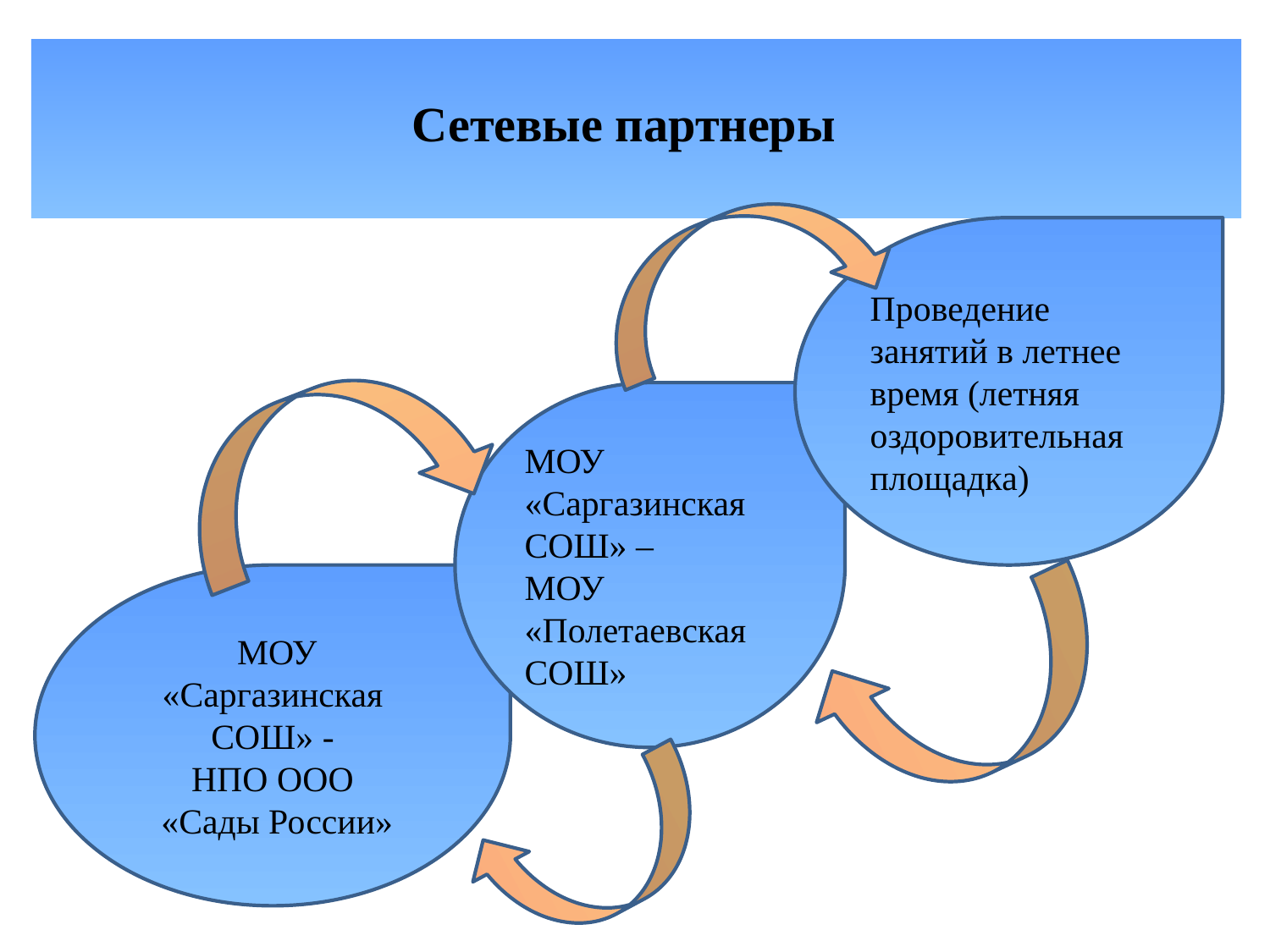

# Сетевые партнеры

Проведение занятий в летнее время (летняя оздоровительная площадка)

МОУ «Саргазинская СОШ» –
МОУ «Полетаевская СОШ»

 МОУ «Саргазинская СОШ» -
НПО ООО
 «Сады России»